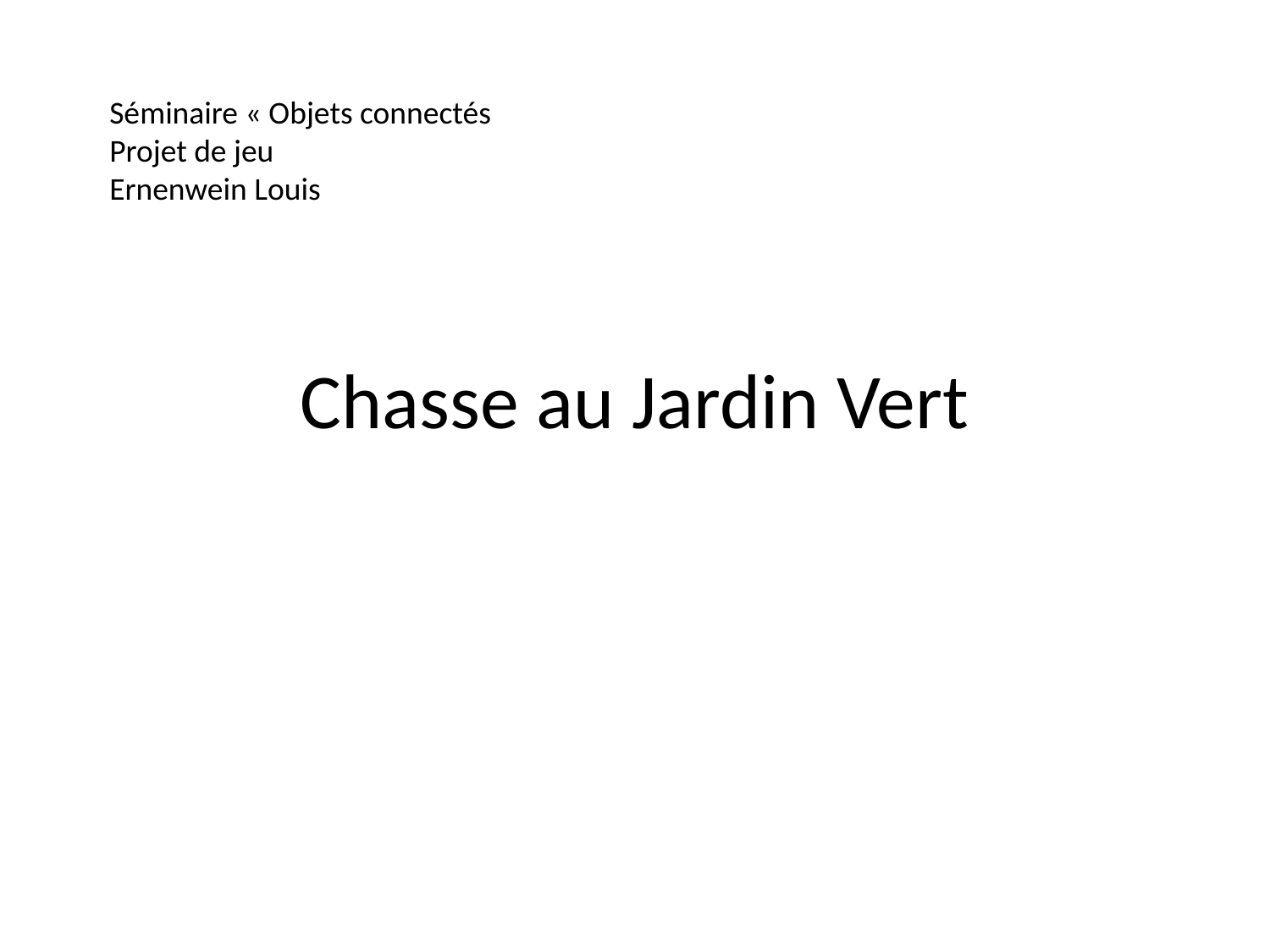

Séminaire « Objets connectés
Projet de jeu
Ernenwein Louis

# Chasse au Jardin Vert